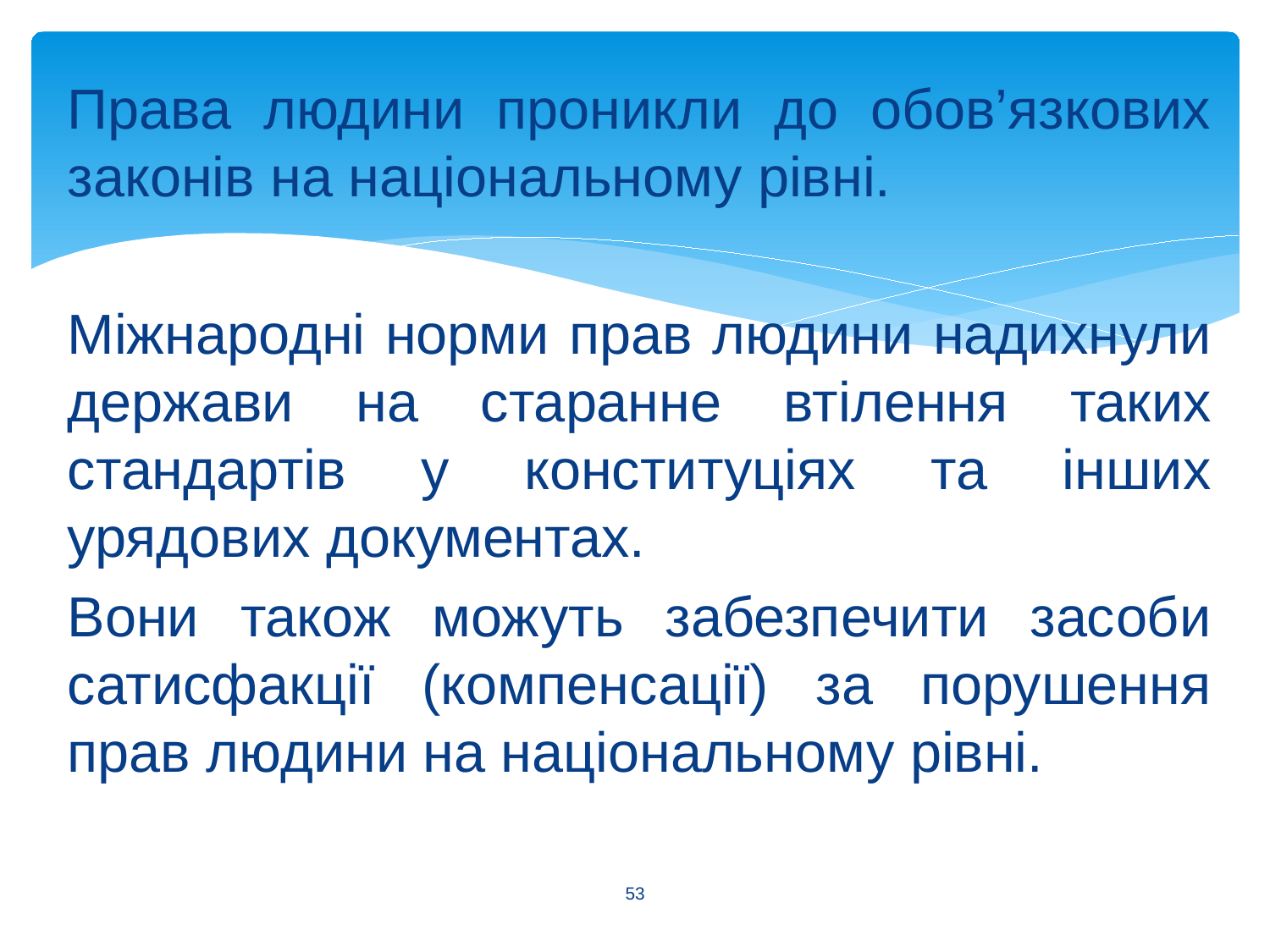

Права людини проникли до обов’язкових законів на національному рівні.

Міжнародні норми прав людини надихнули держави на старанне втілення таких стандартів у конституціях та інших урядових документах.
Вони також можуть забезпечити засоби сатисфакції (компенсації) за порушення прав людини на національному рівні.
53